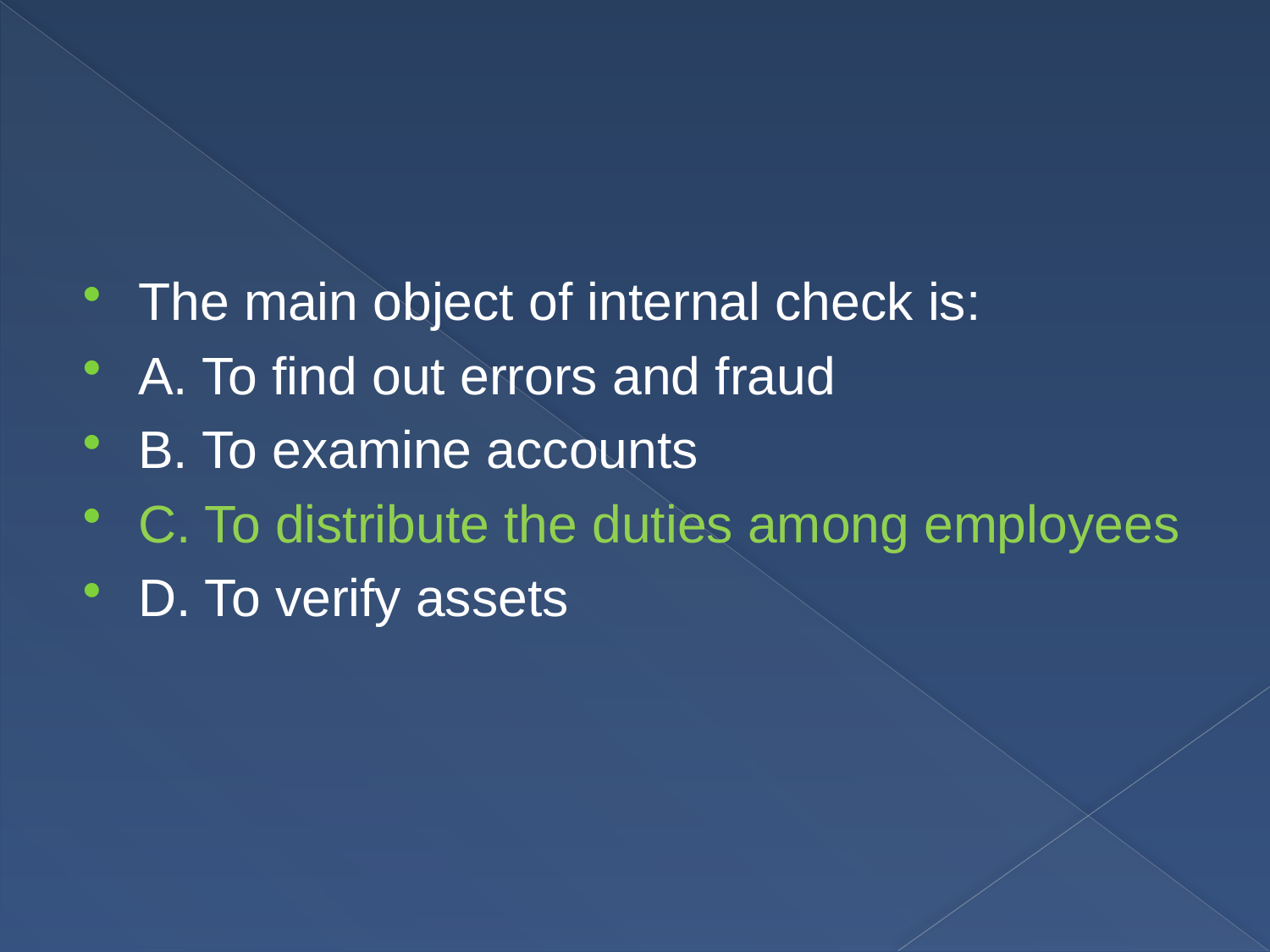

The main object of internal check is:
A. To find out errors and fraud
B. To examine accounts
C. To distribute the duties among employees
D. To verify assets